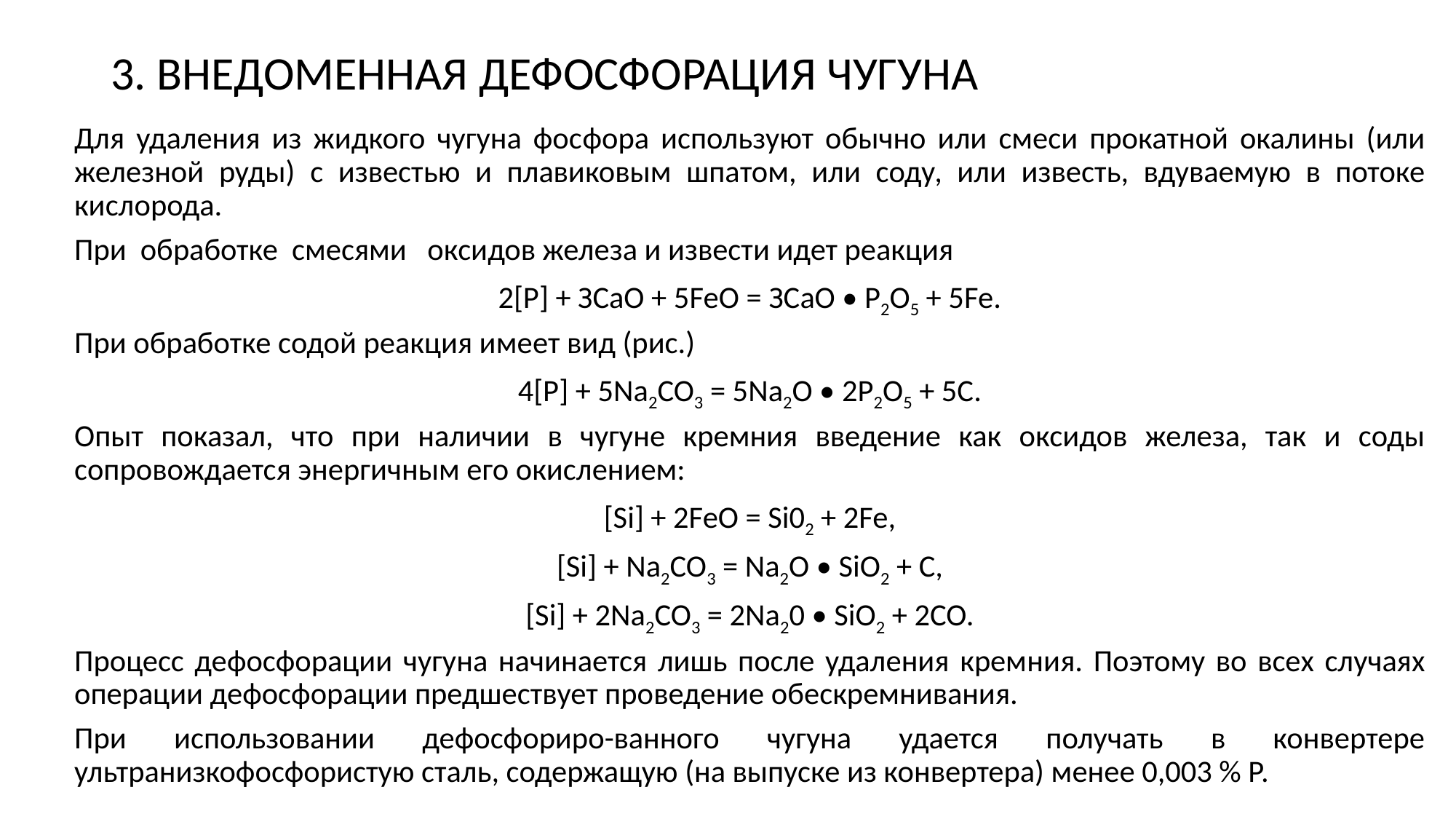

# 3. ВНЕДОМЕННАЯ ДЕФОСФОРАЦИЯ ЧУГУНА
Для удаления из жидкого чугуна фос­фора используют обычно или смеси прокатной окалины (или железной руды) с известью и плавиковым шпа­том, или соду, или известь, вдуваемую в потоке кислорода.
При  обработке  смесями   оксидов железа и извести идет реакция
2[Р] + ЗСаО + 5FeO = ЗСаО • Р2О5 + 5Fe.
При обработке содой реакция име­ет вид (рис.)
4[Р] + 5Na2CO3 = 5Na2O • 2Р2О5 + 5С.
Опыт показал, что при наличии в чугуне кремния введение как оксидов железа, так и соды сопровождается энергичным его окислением:
[Si] + 2FeO = Si02 + 2Fe,
[Si] + Na2CO3 = Na2O • SiO2 + C,
[Si] + 2Na2CO3 = 2Na20 • SiO2 + 2CO.
Процесс дефосфорации чугуна на­чинается лишь после удаления крем­ния. Поэтому во всех случаях опера­ции дефосфорации предшествует про­ведение обескремнивания.
При использовании дефосфориро-ванного чугуна удается получать в конвертере ультранизкофосфористую сталь, содержащую (на выпуске из конвертера) менее 0,003 % Р.